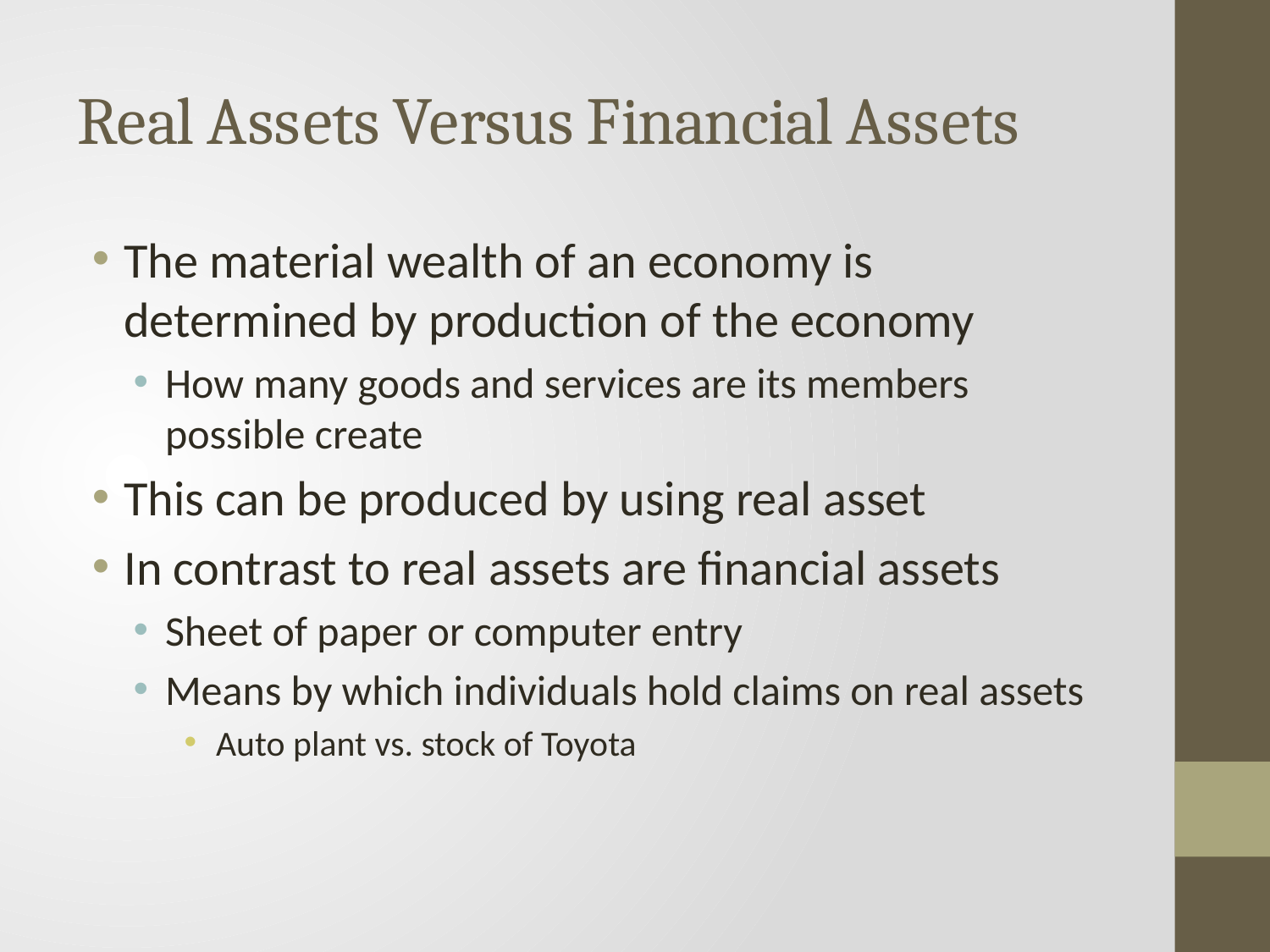

# Real Assets Versus Financial Assets
The material wealth of an economy is determined by production of the economy
How many goods and services are its members possible create
This can be produced by using real asset
In contrast to real assets are financial assets
Sheet of paper or computer entry
Means by which individuals hold claims on real assets
Auto plant vs. stock of Toyota